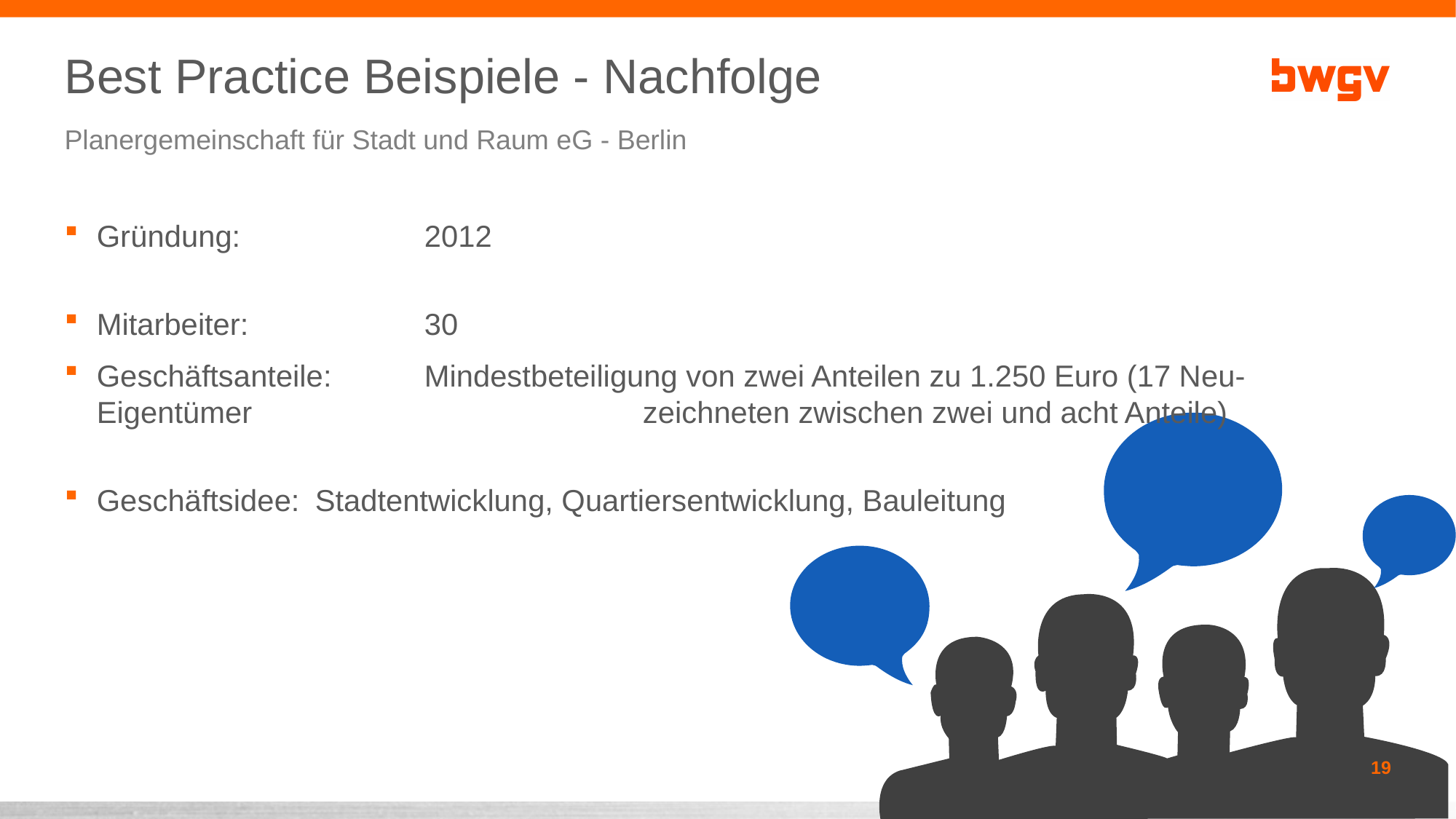

# Best Practice Beispiele - Nachfolge
Planergemeinschaft für Stadt und Raum eG - Berlin
Gründung: 		2012
Mitarbeiter: 		30
Geschäftsanteile:	Mindestbeteiligung von zwei Anteilen zu 1.250 Euro (17 Neu-Eigentümer 				zeichneten zwischen zwei und acht Anteile)
Geschäftsidee:	Stadtentwicklung, Quartiersentwicklung, Bauleitung

19